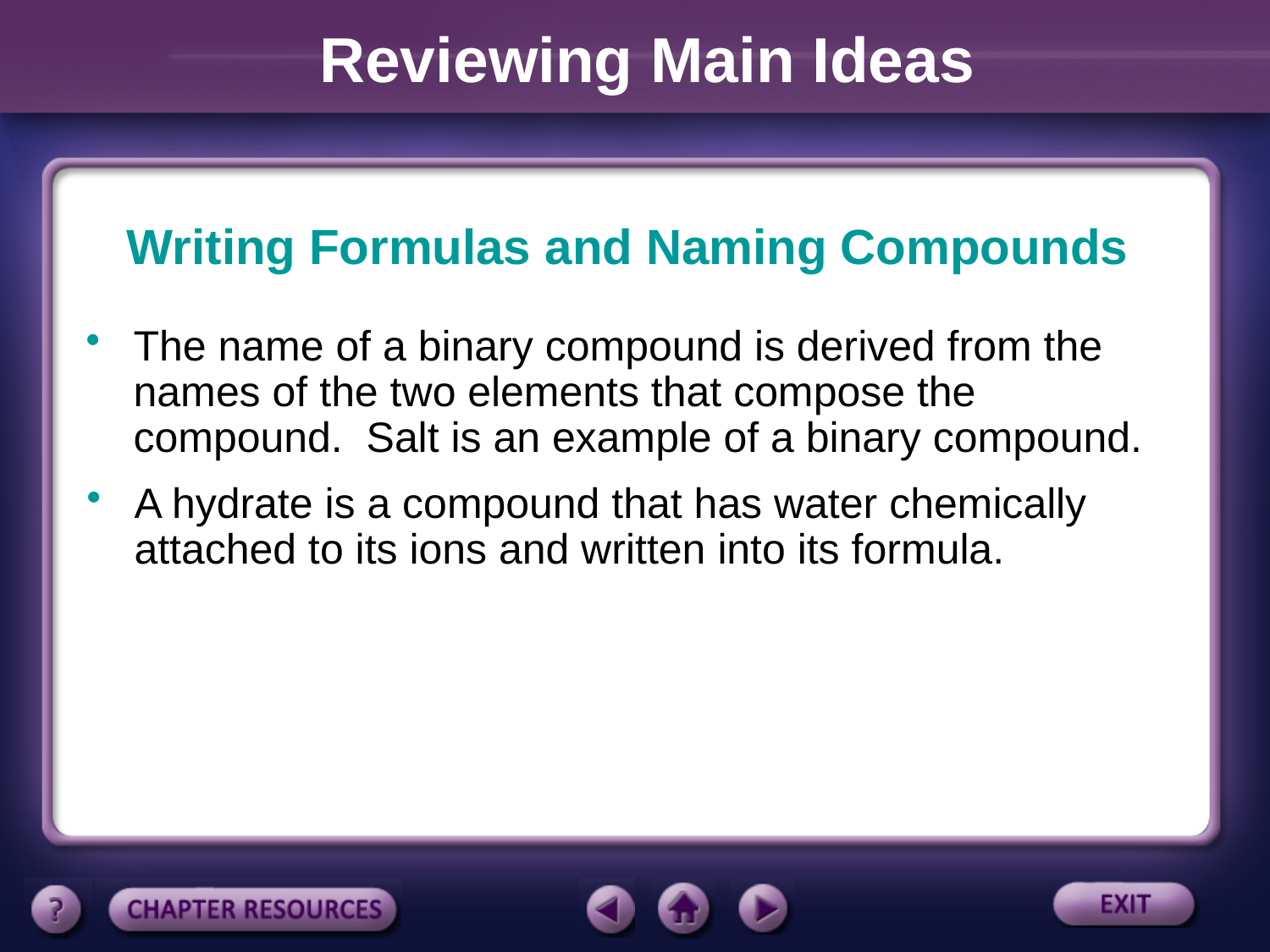

Reviewing Main Ideas
Writing Formulas and Naming Compounds
The name of a binary compound is derived from the names of the two elements that compose the compound.  Salt is an example of a binary compound.
A hydrate is a compound that has water chemically attached to its ions and written into its formula.